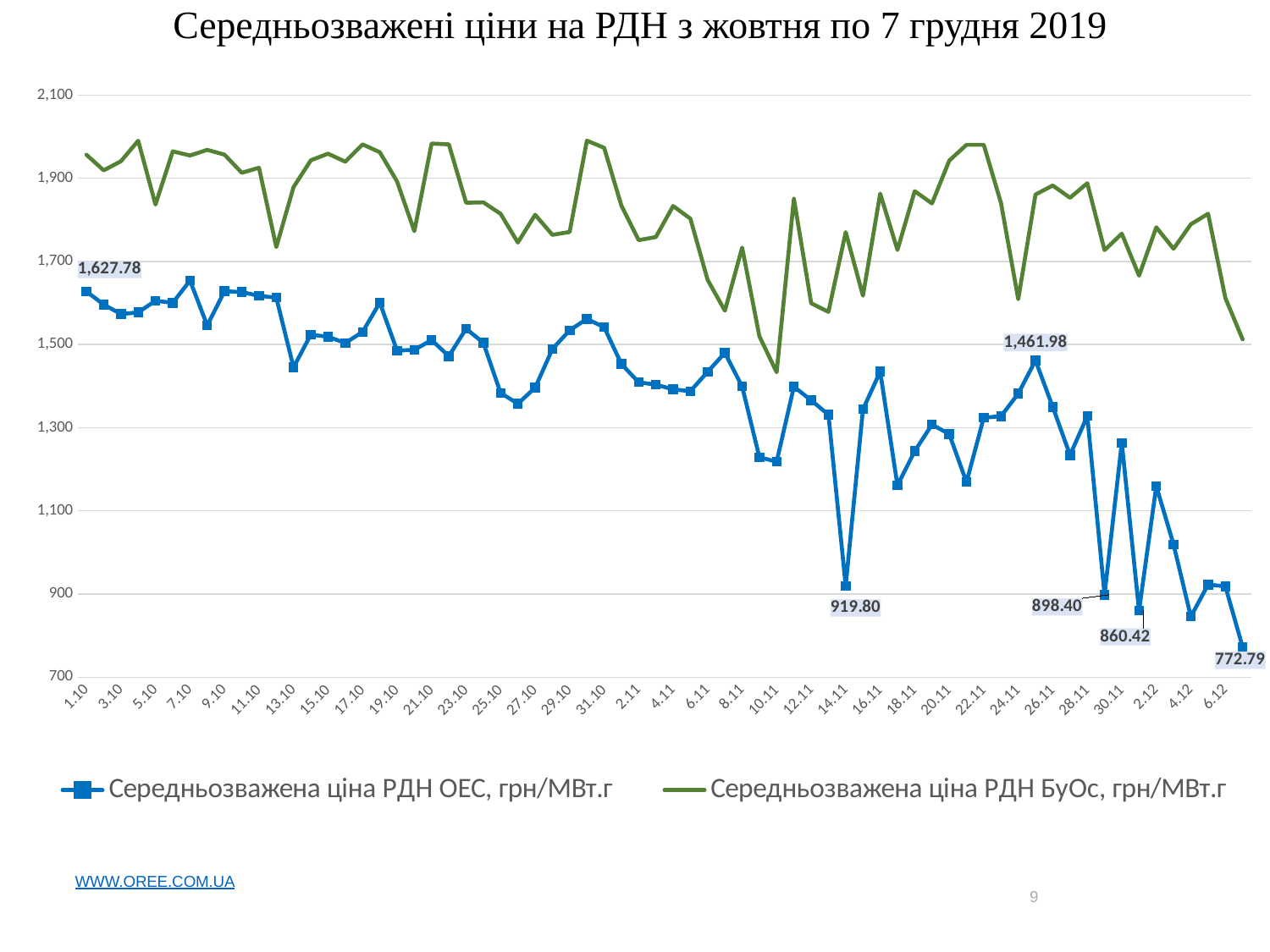

# Середньозважені ціни на РДН з жовтня по 7 грудня 2019

### Chart

| Category | Середньозважена ціна РДН ОЕС, грн/МВт.г | Середньозважена ціна РДН БуОс, грн/МВт.г |
|---|---|---|
| 1.10 | 1627.7771305914775 | 1956.5268552696111 |
| 2.10 | 1596.4299559077767 | 1919.1196894073157 |
| 3.10 | 1573.4142124233792 | 1941.0599460102756 |
| 4.10 | 1577.467154136374 | 1990.3440614381395 |
| 5.10 | 1605.5143906331966 | 1836.8661907125313 |
| 6.10 | 1600.4357113925046 | 1964.8602074330165 |
| 7.10 | 1654.0267872656461 | 1954.790099772821 |
| 8.10 | 1546.1643935232946 | 1968.3356167014158 |
| 9.10 | 1628.4767551794387 | 1956.8883792952788 |
| 10.10 | 1626.2776349436945 | 1913.3097673653926 |
| 11.10 | 1617.4309960402136 | 1925.2764462531952 |
| 12.10 | 1612.804554229389 | 1734.7249138948146 |
| 13.10 | 1445.2604021289949 | 1878.8474510899346 |
| 14.10 | 1524.0131066142599 | 1943.270512411121 |
| 15.10 | 1518.882392998156 | 1959.1620984299518 |
| 16.10 | 1503.9691908649795 | 1939.825296365513 |
| 17.10 | 1530.3856460735299 | 1981.5614479542082 |
| 18.10 | 1600.9893772818948 | 1962.710173291784 |
| 19.10 | 1485.7373374219176 | 1892.3834614120815 |
| 20.10 | 1487.3219702267247 | 1772.7488420746442 |
| 21.10 | 1510.8699043643378 | 1983.4395225201424 |
| 22.10 | 1472.256621439332 | 1981.5345429694173 |
| 23.10 | 1538.1864132764692 | 1841.1625965462529 |
| 24.10 | 1504.4825062097173 | 1842.093805144702 |
| 25.10 | 1383.7156589742503 | 1814.674775206331 |
| 26.10 | 1357.8840594815795 | 1745.3673310936917 |
| 27.10 | 1396.372391037499 | 1812.276172175788 |
| 28.10 | 1489.2667347038196 | 1764.0153979715578 |
| 29.10 | 1534.498060182706 | 1770.932003951593 |
| 30.10 | 1561.9447562466635 | 1990.6135483615012 |
| 31.10 | 1541.8429035943782 | 1973.2649297696196 |
| 1.11 | 1453.430805121108 | 1834.190883618334 |
| 2.11 | 1409.344082389894 | 1751.227686003213 |
| 3.11 | 1403.6894879241565 | 1758.7368122433743 |
| 4.11 | 1392.423408781586 | 1833.3486000839503 |
| 5.11 | 1388.017280479716 | 1802.863606800313 |
| 6.11 | 1434.749689012987 | 1655.5505417764596 |
| 7.11 | 1480.1724104692864 | 1581.6110805452292 |
| 8.11 | 1399.1149338759442 | 1733.2466594766418 |
| 9.11 | 1229.0891901792747 | 1520.0120408305786 |
| 10.11 | 1218.3053472043566 | 1433.58959845343 |
| 11.11 | 1398.8342741358979 | 1850.9429457839851 |
| 12.11 | 1366.0369585488452 | 1599.5574921477596 |
| 13.11 | 1331.544114773053 | 1578.6619887600916 |
| 14.11 | 919.8016078404049 | 1770.3910762032085 |
| 15.11 | 1344.2137304341466 | 1617.6611050135432 |
| 16.11 | 1435.0548905982332 | 1863.149229957756 |
| 17.11 | 1161.3120711187885 | 1727.5744182631197 |
| 18.11 | 1243.8059783591495 | 1869.129142456322 |
| 19.11 | 1307.7341311164673 | 1839.5396202705522 |
| 20.11 | 1284.7270304183623 | 1942.543697020922 |
| 21.11 | 1169.1492053155669 | 1980.5465226161705 |
| 22.11 | 1324.3139441609565 | 1980.5452960415566 |
| 23.11 | 1327.77725871718 | 1840.5481710666033 |
| 24.11 | 1382.033820810934 | 1609.213361353712 |
| 25.11 | 1461.9787565652694 | 1860.839890509077 |
| 26.11 | 1350.0963448730338 | 1882.6380455680398 |
| 27.11 | 1234.2870551262235 | 1853.0638887059797 |
| 28.11 | 1328.2110032477344 | 1888.1347089901267 |
| 29.11 | 898.3995443774793 | 1727.1972887455017 |
| 30.11 | 1263.9040061194653 | 1766.7942250868236 |
| 1.12 | 860.4210911041233 | 1665.8094018349257 |
| 2.12 | 1159.4703554165815 | 1782.1023291081754 |
| 3.12 | 1019.3939155320597 | 1730.4791189209257 |
| 4.12 | 845.6913943777175 | 1789.363295092249 |
| 5.12 | 922.6742012914463 | 1814.791087067328 |
| 6.12 | 918.6976663733042 | 1612.1952466825808 |
| 7.12 | 772.7927415898567 | 1512.8298215365103 |
WWW.OREE.COM.UA
9